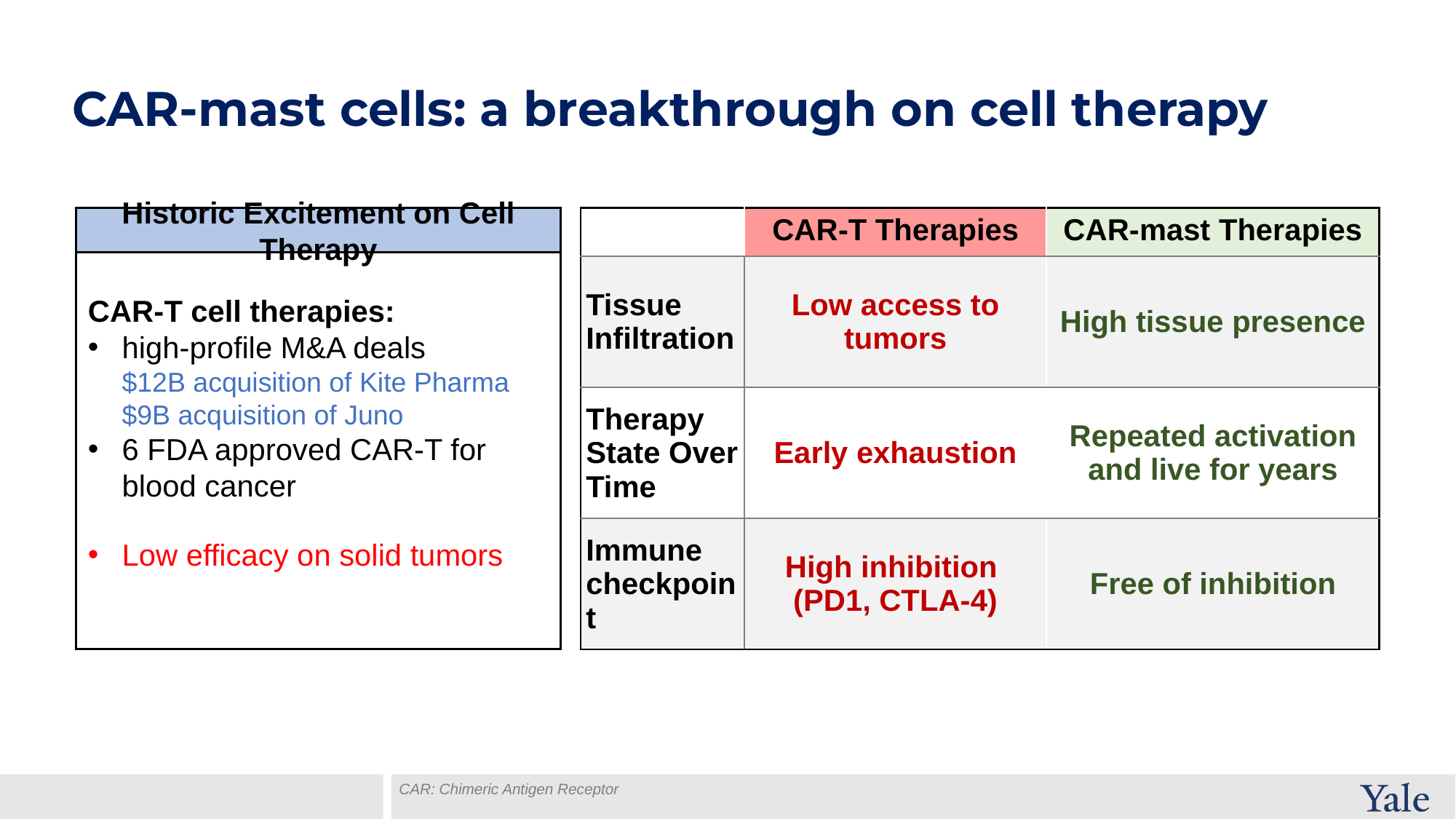

# CAR-mast cells: a breakthrough on cell therapy
Historic Excitement on Cell Therapy

|  | CAR-T Therapies | CAR-mast Therapies |
| --- | --- | --- |
| Tissue Infiltration | Low access to tumors | High tissue presence |
| Therapy State Over Time | Early exhaustion | Repeated activation and live for years |
| Immune checkpoint | High inhibition  (PD1, CTLA-4) | Free of inhibition |

CAR-T cell therapies:
high-profile M&A deals
$12B acquisition of Kite Pharma
$9B acquisition of Juno
6 FDA approved CAR-T for blood cancer

Low efficacy on solid tumors

CAR: Chimeric Antigen Receptor
3